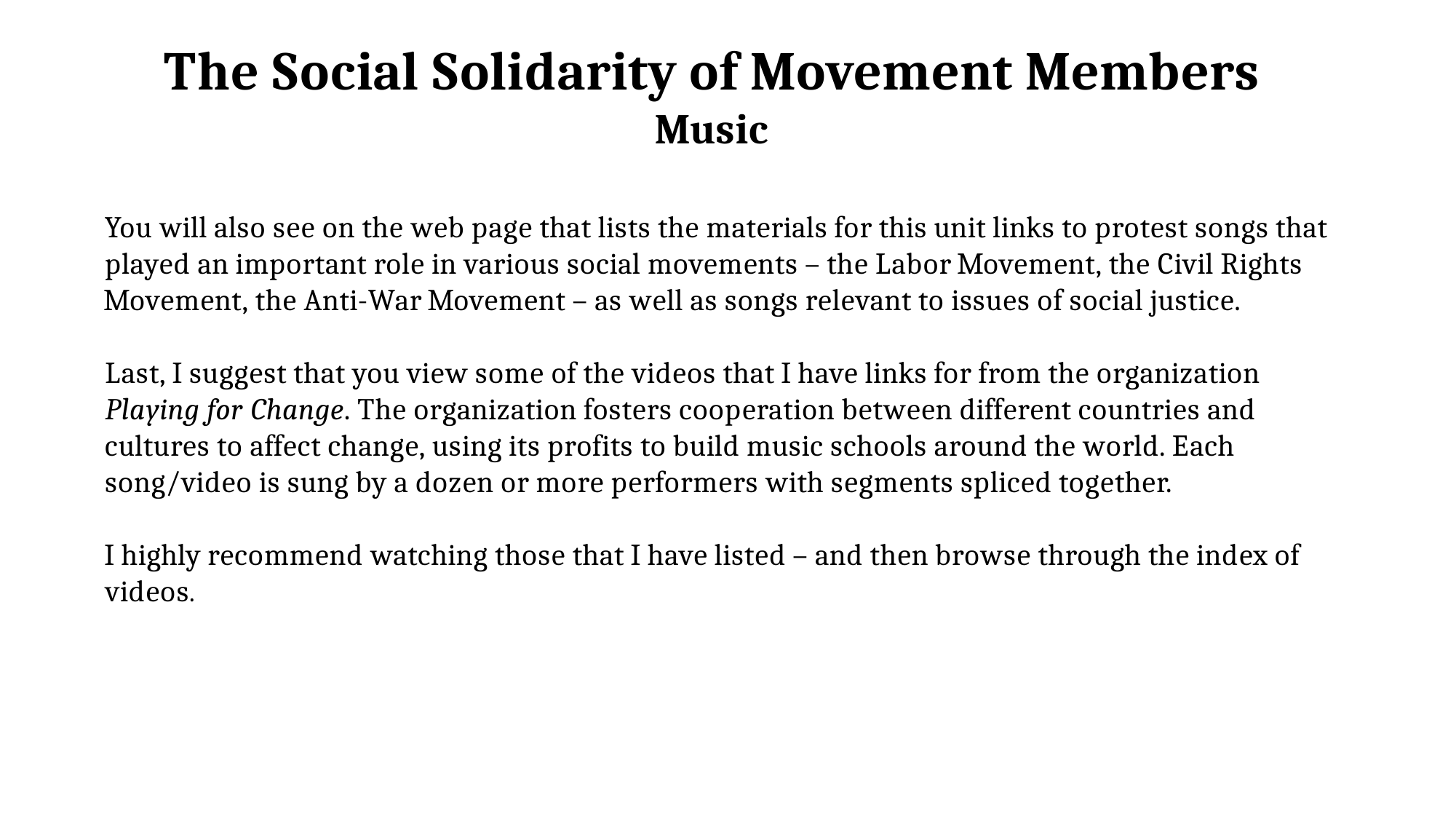

The Social Solidarity of Movement Members
Music
You will also see on the web page that lists the materials for this unit links to protest songs that
played an important role in various social movements – the Labor Movement, the Civil Rights
Movement, the Anti-War Movement – as well as songs relevant to issues of social justice.

Last, I suggest that you view some of the videos that I have links for from the organization
Playing for Change. The organization fosters cooperation between different countries and
cultures to affect change, using its profits to build music schools around the world. Each
song/video is sung by a dozen or more performers with segments spliced together.

I highly recommend watching those that I have listed – and then browse through the index of
videos.